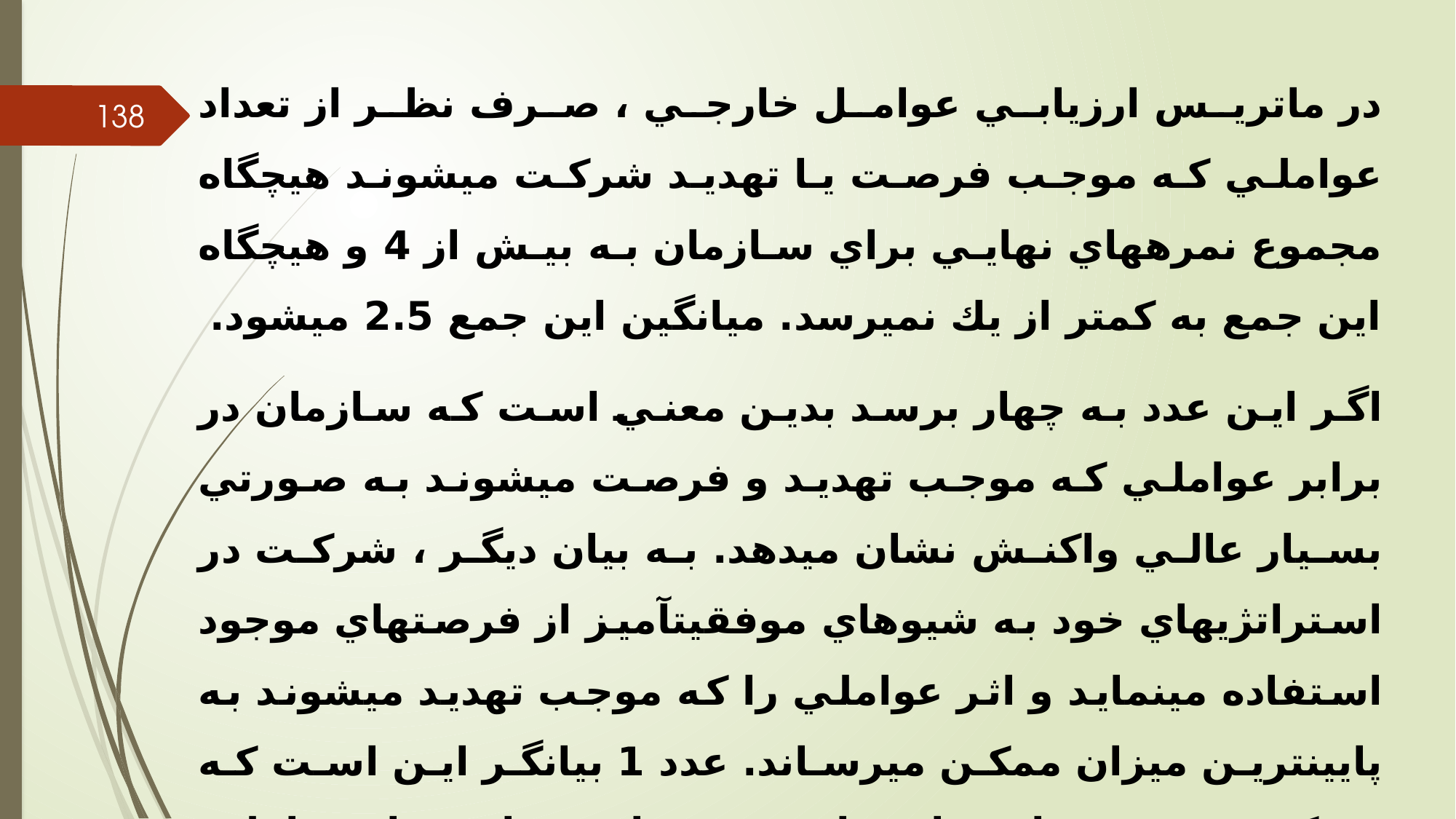

در ماتريس ارزيابي عوامل خارجي ، صرف نظر از تعداد عواملي كه موجب فرصت يا تهديد شركت مي‏شوند هيچ‏گاه مجموع نمره‏هاي نهايي براي سازمان به بيش از 4 و هيچ‏گاه اين جمع به كمتر از يك نمي‏رسد. ميانگين اين جمع 2.5 مي‏شود.
اگر اين عدد به چهار برسد بدين معني است كه سازمان در برابر عواملي كه موجب تهديد و فرصت مي‏شوند به صورتي بسيار عالي واكنش نشان مي‏دهد. به بيان ديگر ، شركت در استراتژي‏هاي خود به شيوه‏اي موفقيت‏آميز از فرصت‏هاي موجود استفاده مي‏نمايد و اثر عواملي را كه موجب تهديد مي‏شوند به پايين‏ترين ميزان ممكن مي‏رساند. عدد 1 بيانگر اين است كه شركت در تدوين استراتژي‏هاي خود نتوانسته است از عواملي كه فرصت يا موقعيت ايجاد مي‏كنند بهره‏برداري نمايد يا از عواملي كه موجب تهديد مي‏گردند ، احتراز نمايد.
138